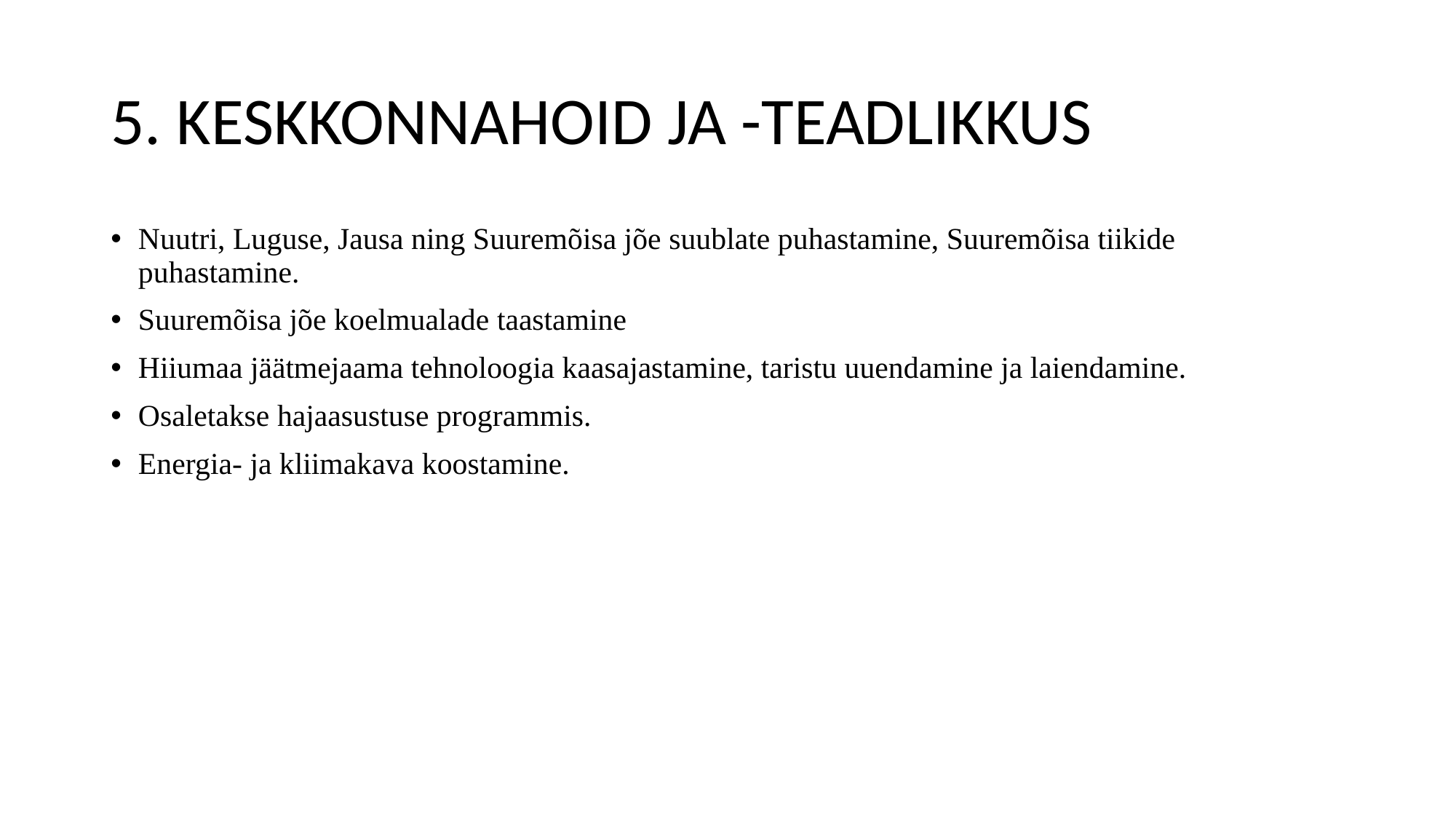

# 5. KESKKONNAHOID JA -TEADLIKKUS
Nuutri, Luguse, Jausa ning Suuremõisa jõe suublate puhastamine, Suuremõisa tiikide puhastamine.
Suuremõisa jõe koelmualade taastamine
Hiiumaa jäätmejaama tehnoloogia kaasajastamine, taristu uuendamine ja laiendamine.
Osaletakse hajaasustuse programmis.
Energia- ja kliimakava koostamine.